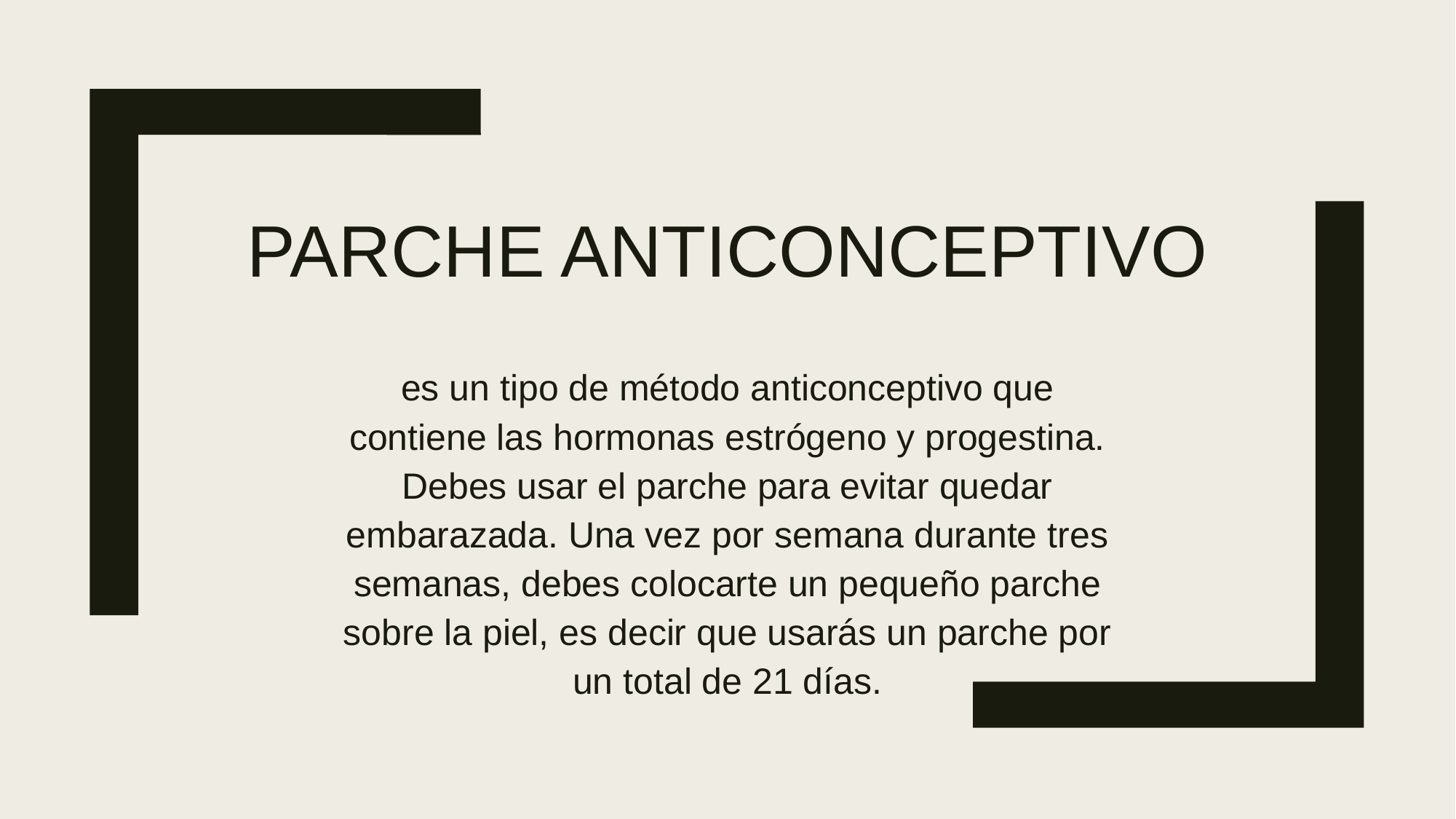

# Parche anticonceptivo
es un tipo de método anticonceptivo que contiene las hormonas estrógeno y progestina. Debes usar el parche para evitar quedar embarazada. Una vez por semana durante tres semanas, debes colocarte un pequeño parche sobre la piel, es decir que usarás un parche por un total de 21 días.